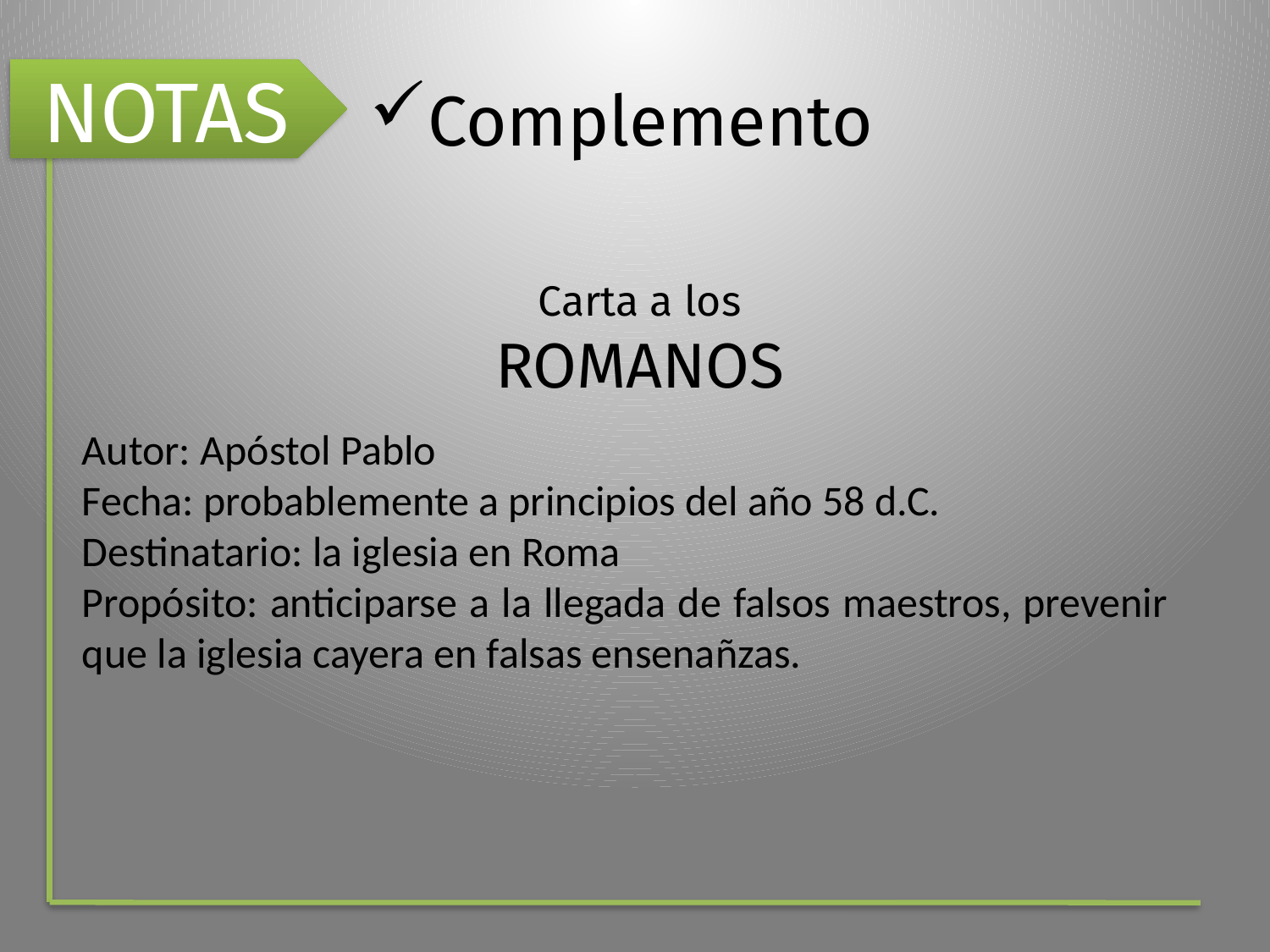

NOTAS
Complemento
Carta a los
ROMANOS
Autor: Apóstol Pablo
Fecha: probablemente a principios del año 58 d.C.
Destinatario: la iglesia en Roma
Propósito: anticiparse a la llegada de falsos maestros, prevenir que la iglesia cayera en falsas ensenañzas.